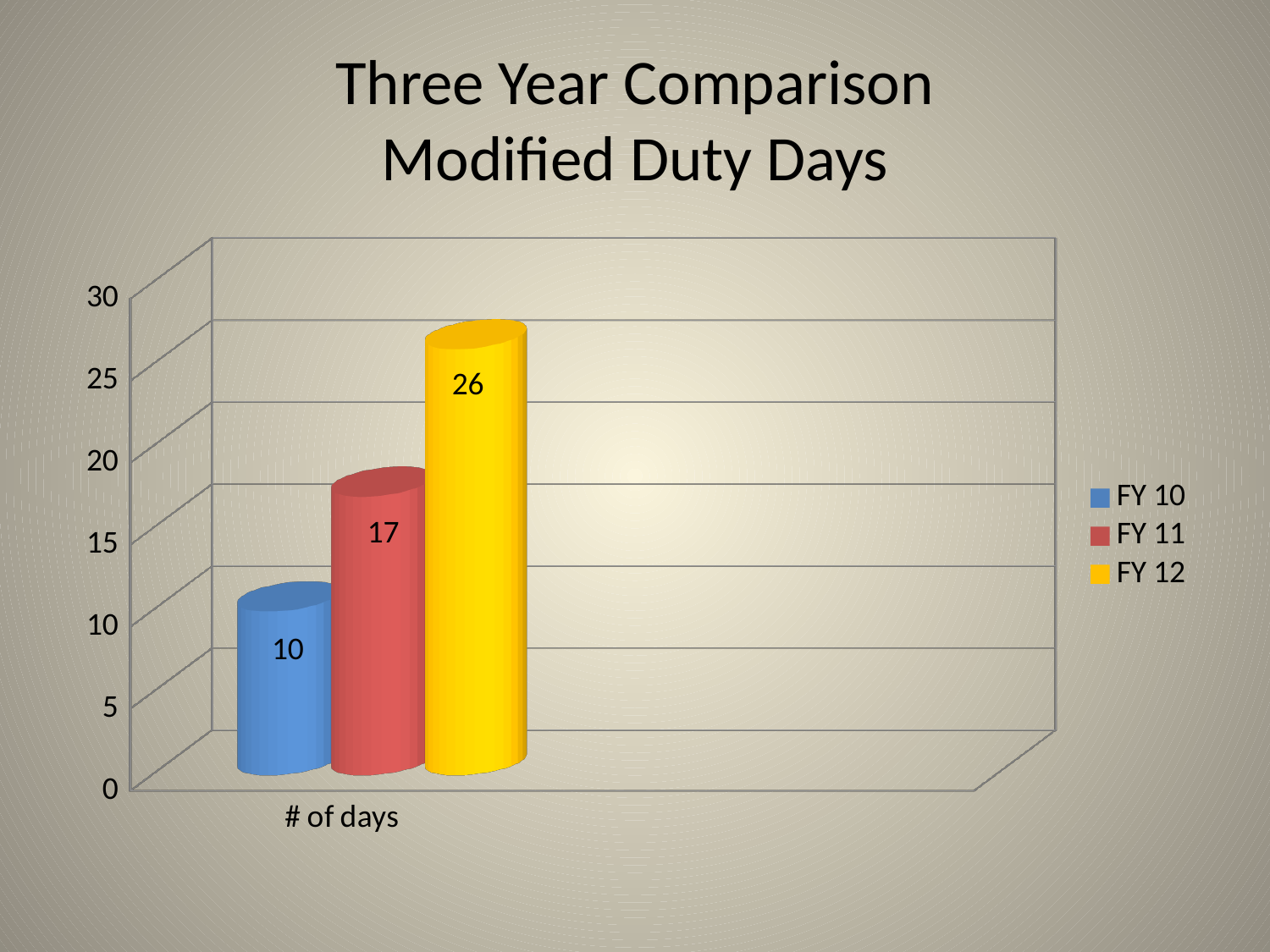

# Three Year Comparison Modified Duty Days

[unsupported chart]